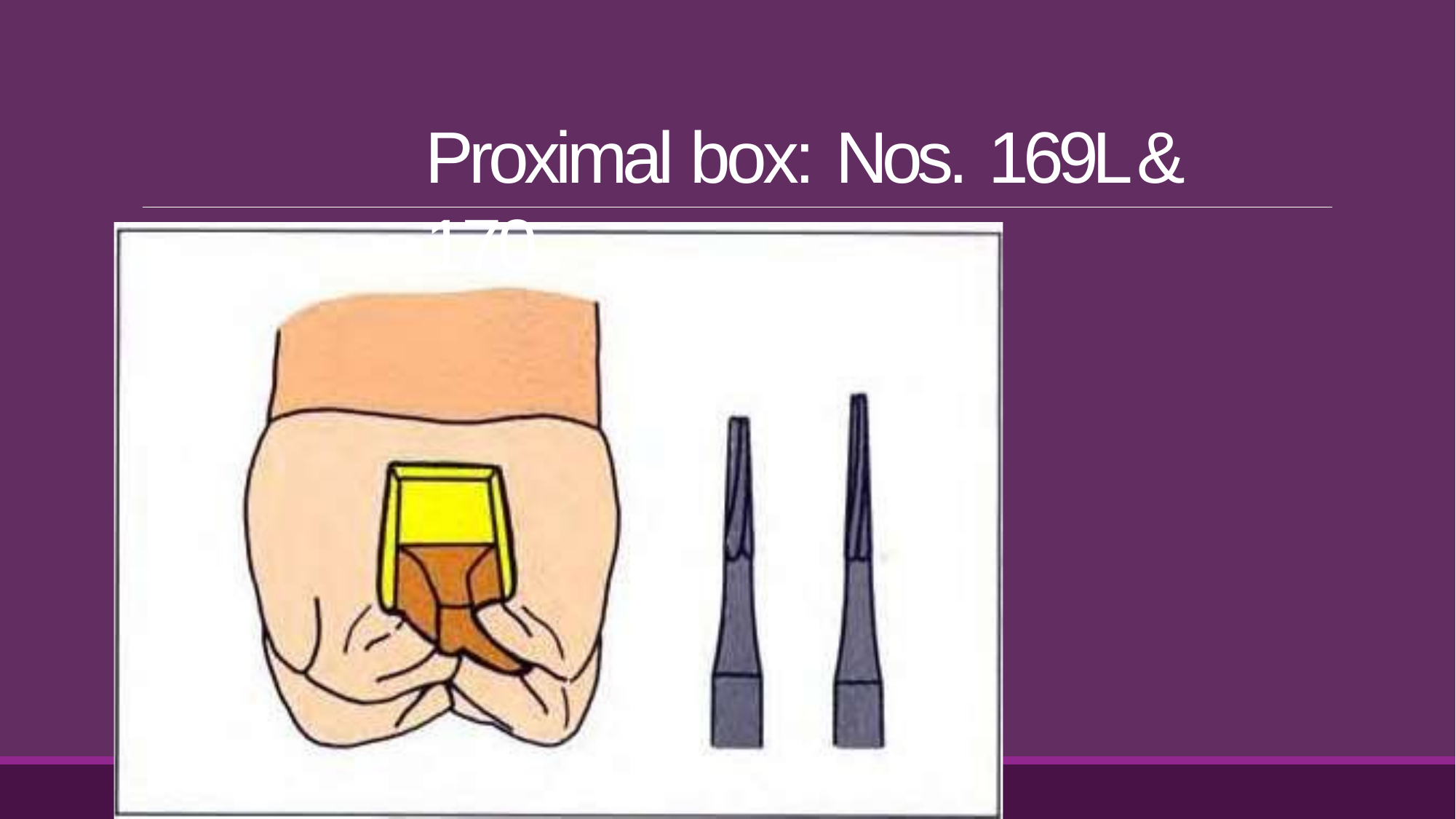

# Proximal box: Nos. 169L	& 170